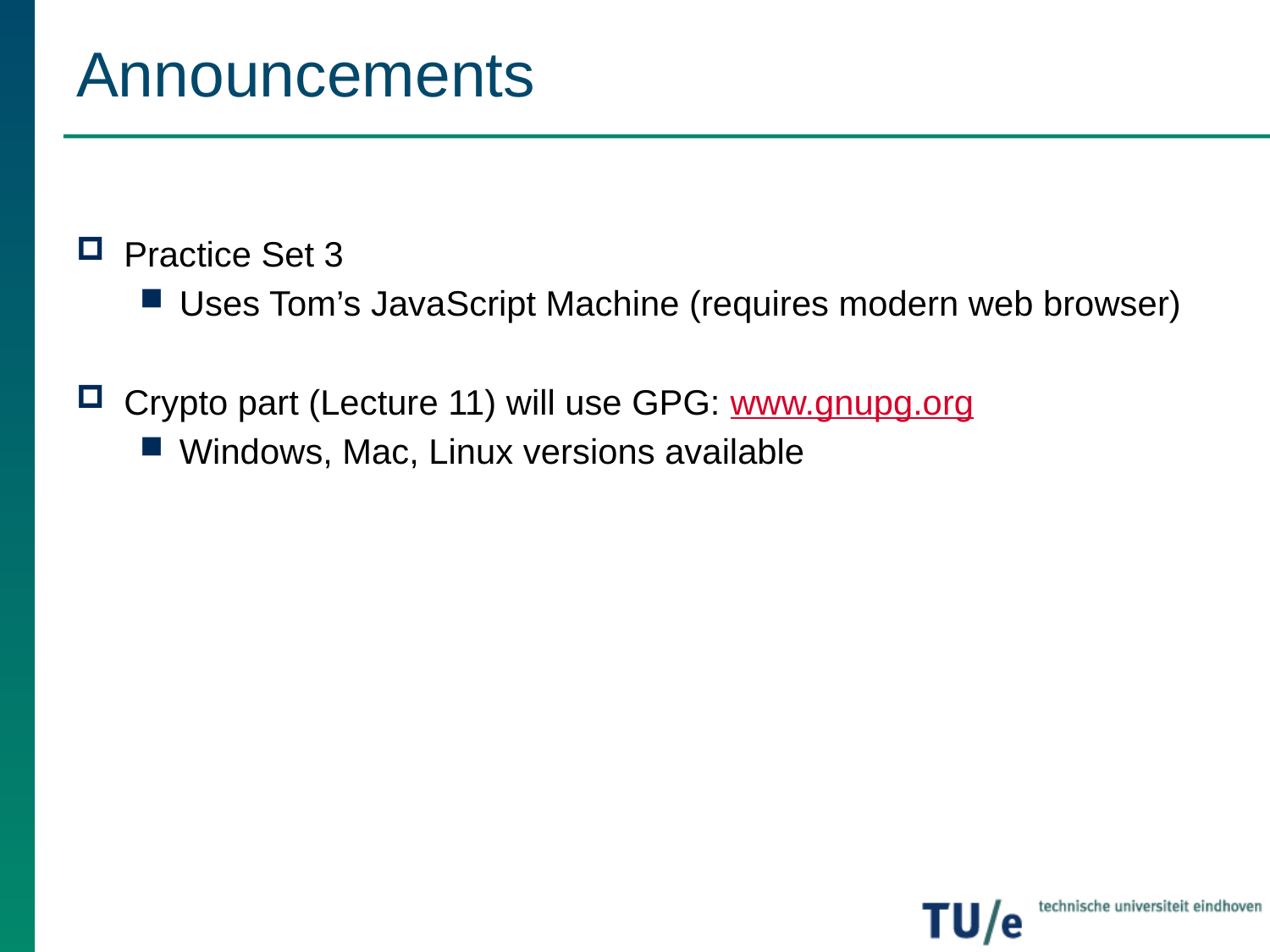

# Announcements

Practice Set 3
Uses Tom’s JavaScript Machine (requires modern web browser)

Crypto part (Lecture 11) will use GPG: www.gnupg.org
Windows, Mac, Linux versions available